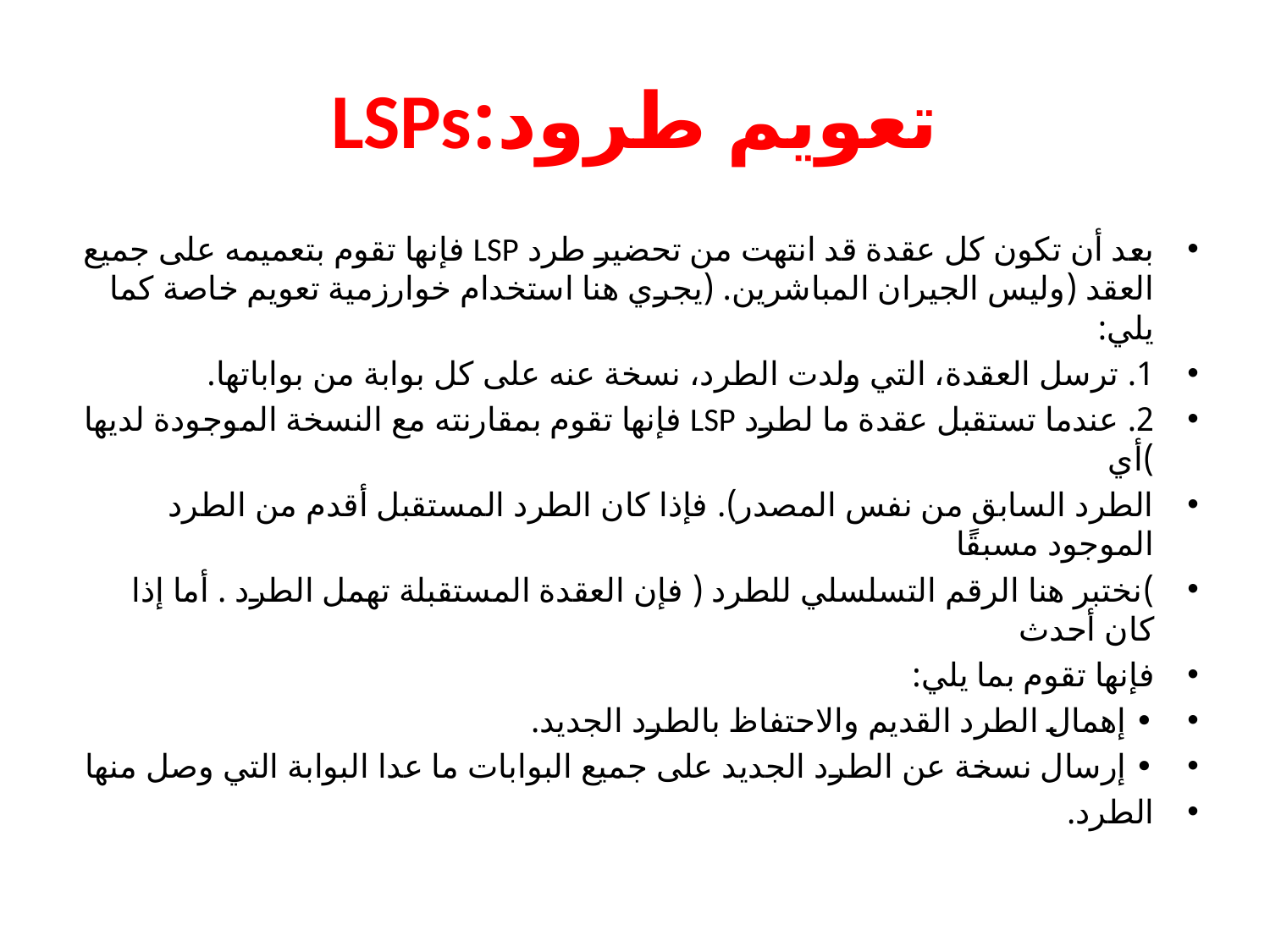

# تعويم طرود:LSPs
بعد أن تكون كل عقدة قد انتهت من تحضير طرد LSP فإنها تقوم بتعميمه على جميع العقد (وليس الجيران المباشرين. (يجري هنا استخدام خوارزمية تعويم خاصة كما يلي:
1. ترسل العقدة، التي ولدت الطرد، نسخة عنه على كل بوابة من بواباتها.
2. عندما تستقبل عقدة ما لطرد LSP فإنها تقوم بمقارنته مع النسخة الموجودة لديها )أي
الطرد السابق من نفس المصدر). فإذا كان الطرد المستقبل أقدم من الطرد الموجود مسبقًا
)نختبر هنا الرقم التسلسلي للطرد ( فإن العقدة المستقبلة تهمل الطرد . أما إذا كان أحدث
فإنها تقوم بما يلي:
• إهمال الطرد القديم والاحتفاظ بالطرد الجديد.
• إرسال نسخة عن الطرد الجديد على جميع البوابات ما عدا البوابة التي وصل منها
الطرد.